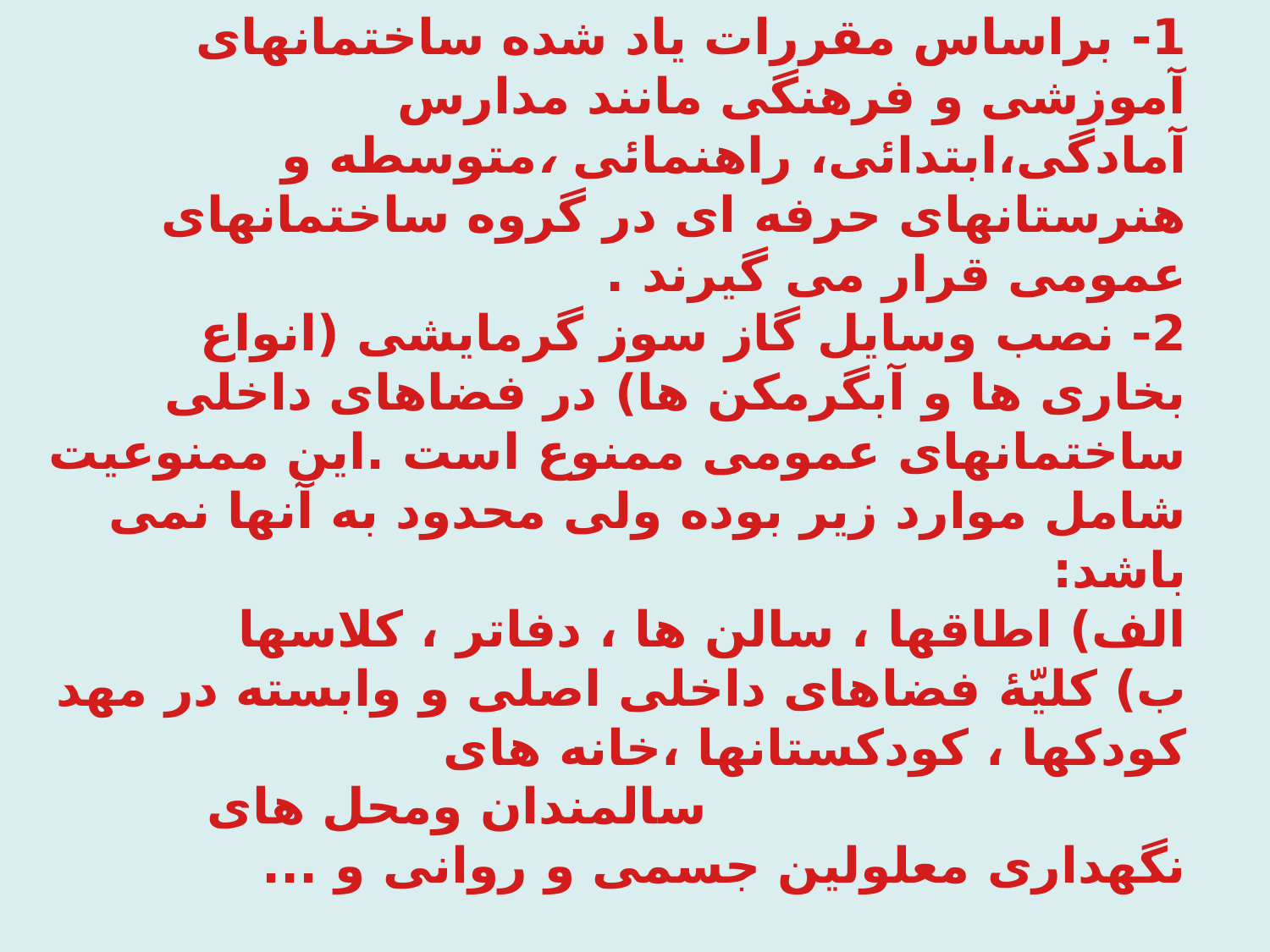

1- براساس مقررات یاد شده ساختمانهای آموزشی و فرهنگی مانند مدارس آمادگی،ابتدائی، راهنمائی ،متوسطه و هنرستانهای حرفه ای در گروه ساختمانهای عمومی قرار می گیرند .
2- نصب وسایل گاز سوز گرمایشی (انواع بخاری ها و آبگرمکن ها) در فضاهای داخلی ساختمانهای عمومی ممنوع است .این ممنوعیت شامل موارد زیر بوده ولی محدود به آنها نمی باشد:
الف) اطاقها ، سالن ها ، دفاتر ، کلاسها
ب) کلیّۀ فضاهای داخلی اصلی و وابسته در مهد کودکها ، کودکستانها ،خانه های                                                    سالمندان ومحل های نگهداری معلولین جسمی و روانی و ...